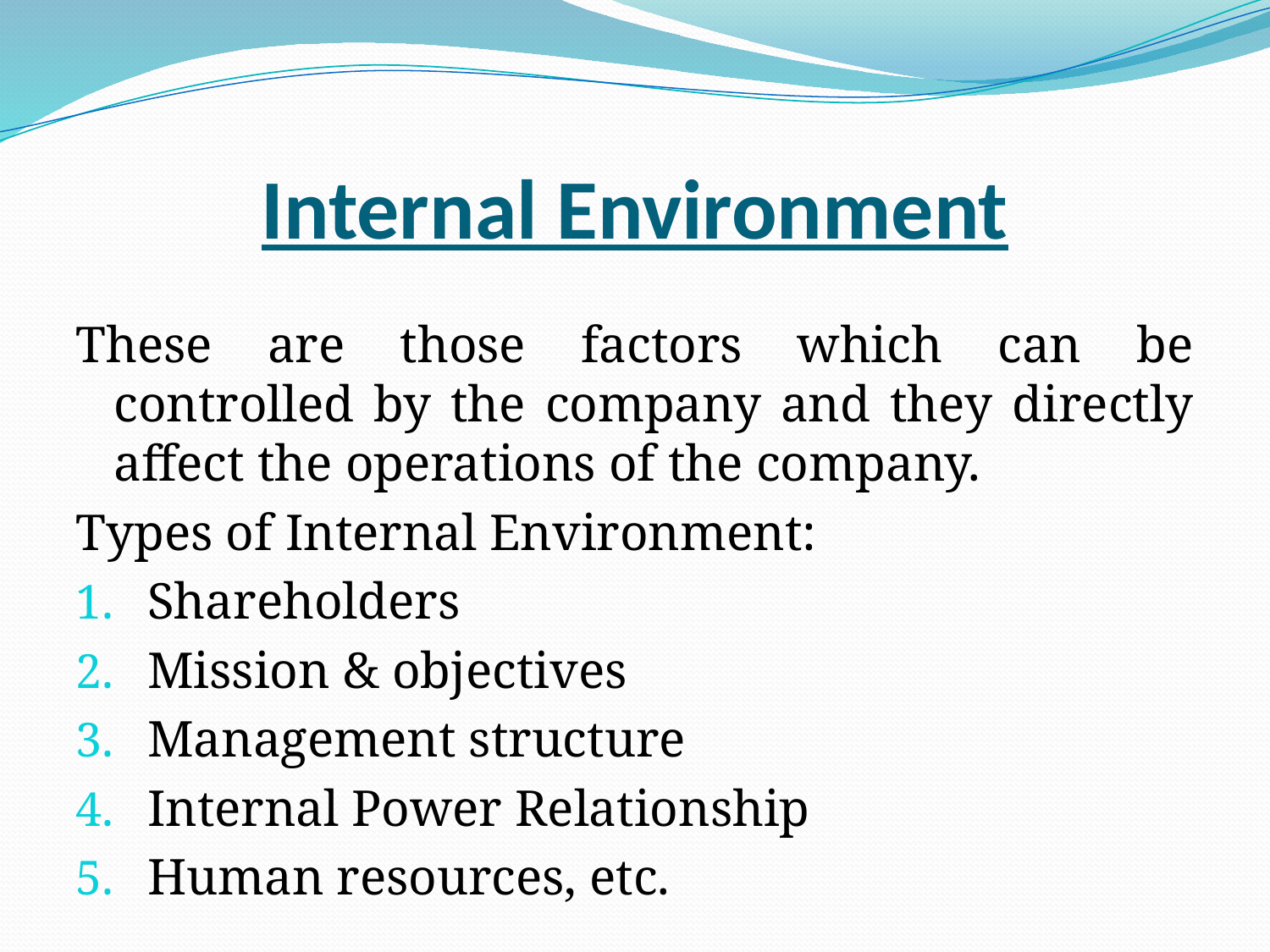

# Internal Environment
These are those factors which can be controlled by the company and they directly affect the operations of the company.
Types of Internal Environment:
Shareholders
Mission & objectives
Management structure
Internal Power Relationship
Human resources, etc.